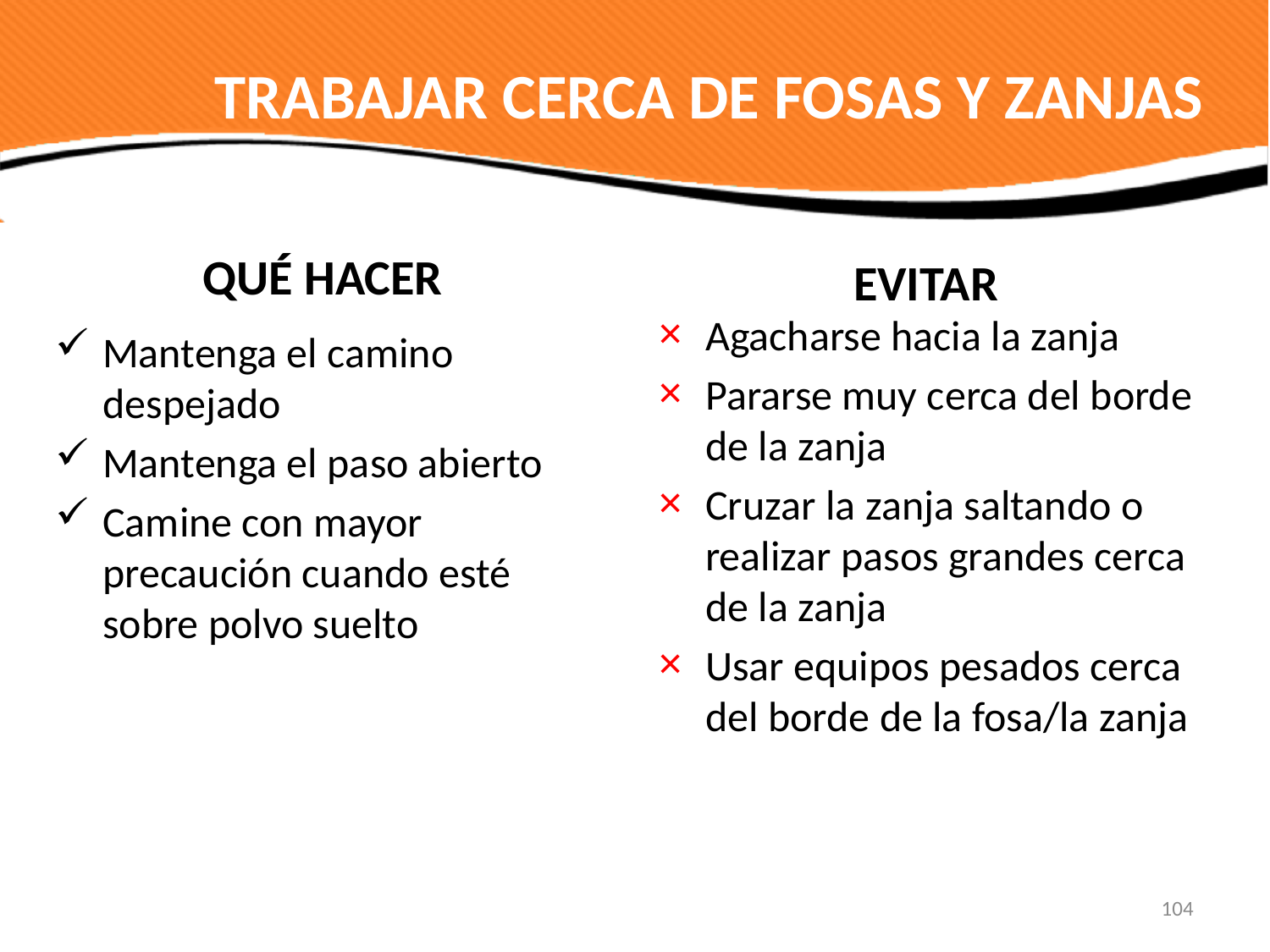

# TRABAJAR CERCA DE FOSAS Y ZANJAS
QUÉ HACER
EVITAR
Agacharse hacia la zanja
Pararse muy cerca del borde de la zanja
Cruzar la zanja saltando o realizar pasos grandes cerca de la zanja
Usar equipos pesados cerca del borde de la fosa/la zanja
Mantenga el camino despejado
Mantenga el paso abierto
Camine con mayor precaución cuando esté sobre polvo suelto
104